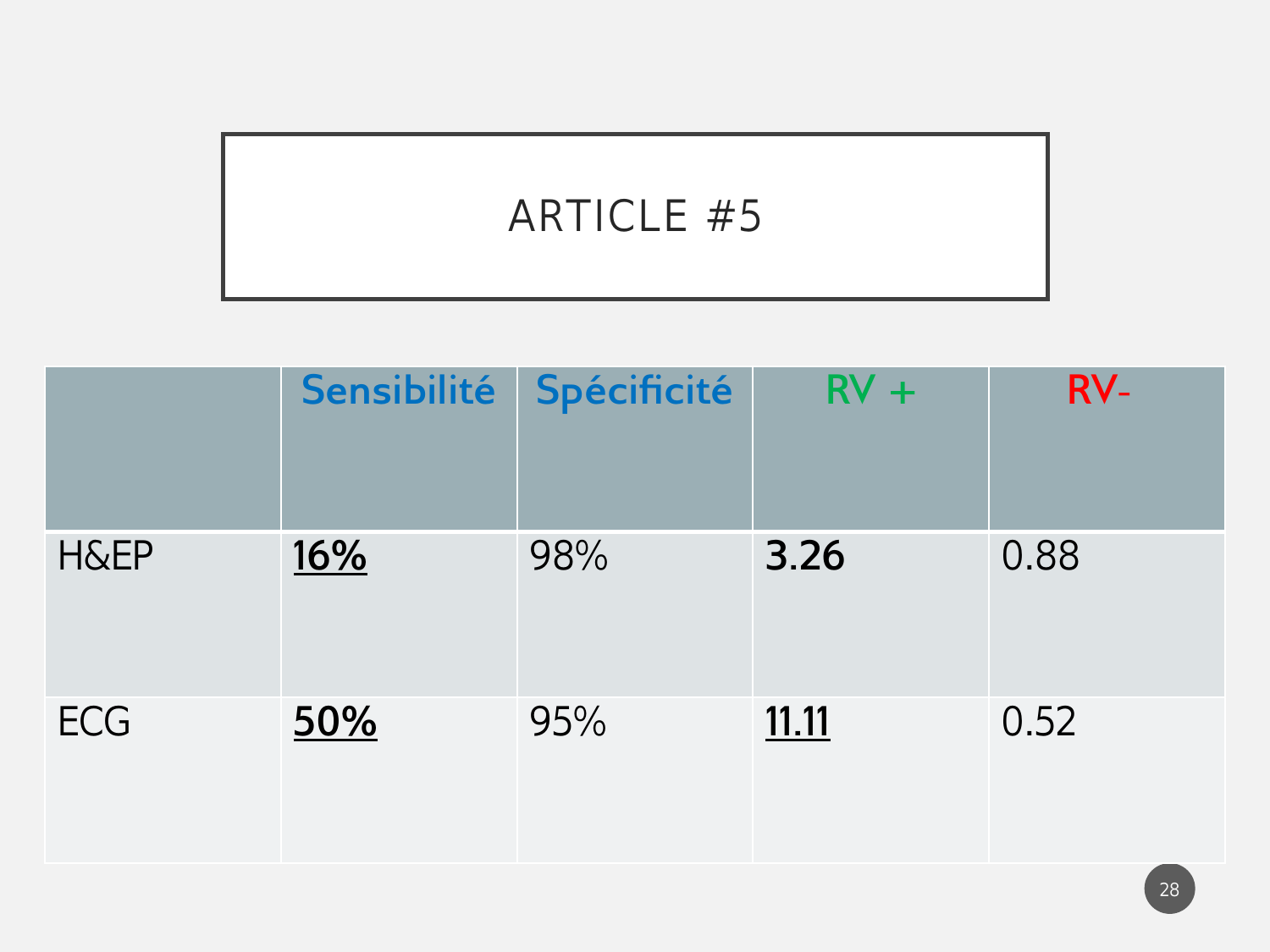

# Article #5
|  | Sensibilité | Spécificité | RV + | RV- |
| --- | --- | --- | --- | --- |
| H&EP | 16% | 98% | 3.26 | 0.88 |
| ECG | 50% | 95% | 11.11 | 0.52 |
28